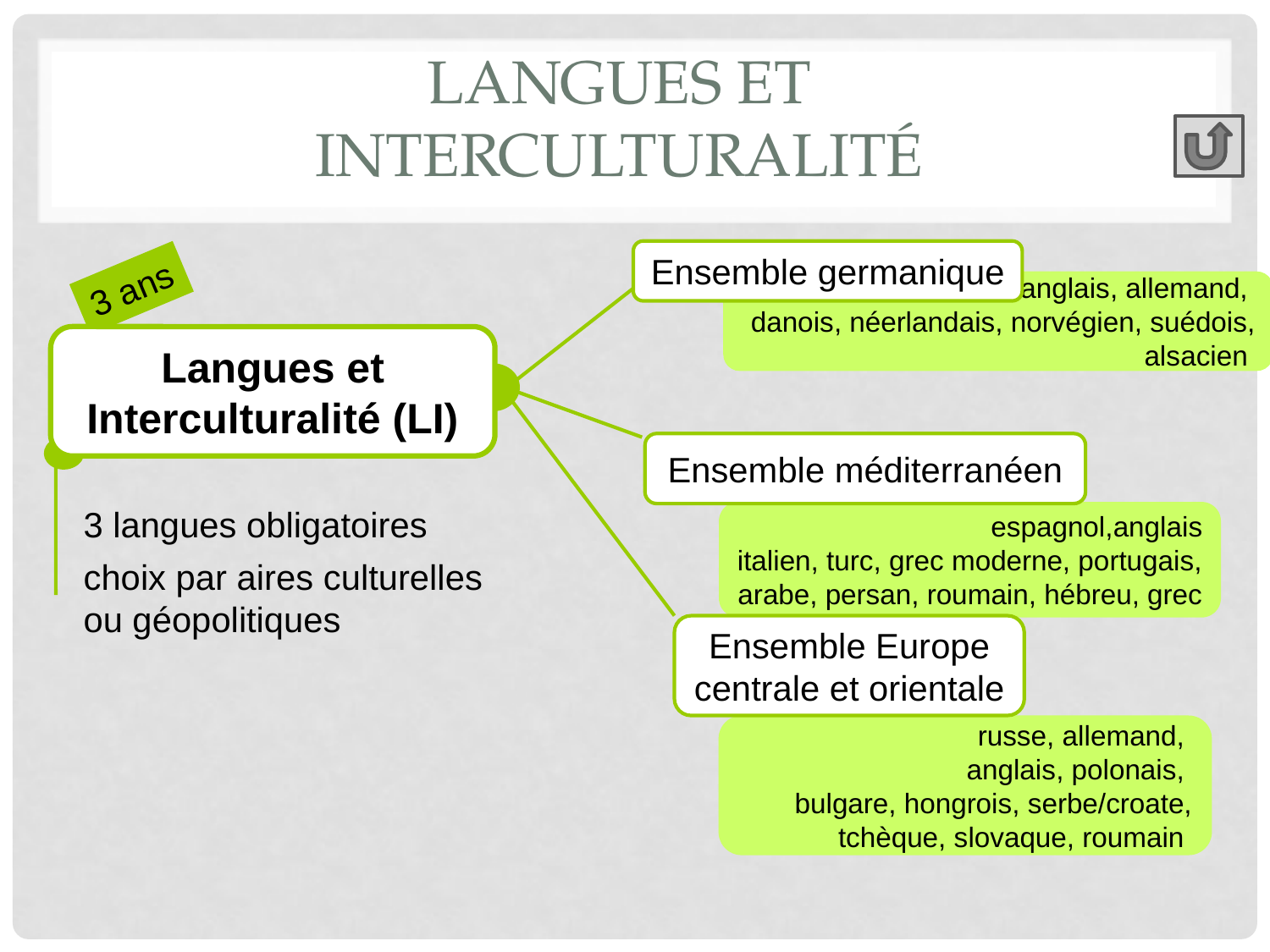

# langues et interculturalité

Ensemble germanique
3 ans
anglais, allemand,
danois, néerlandais, norvégien, suédois, alsacien

Langues et Interculturalité (LI)

Ensemble méditerranéen

3 langues obligatoires
choix par aires culturelles ou géopolitiques
espagnol,anglais
italien, turc, grec moderne, portugais, arabe, persan, roumain, hébreu, grec

Ensemble Europe centrale et orientale
russe, allemand,
anglais, polonais,
bulgare, hongrois, serbe/croate, tchèque, slovaque, roumain